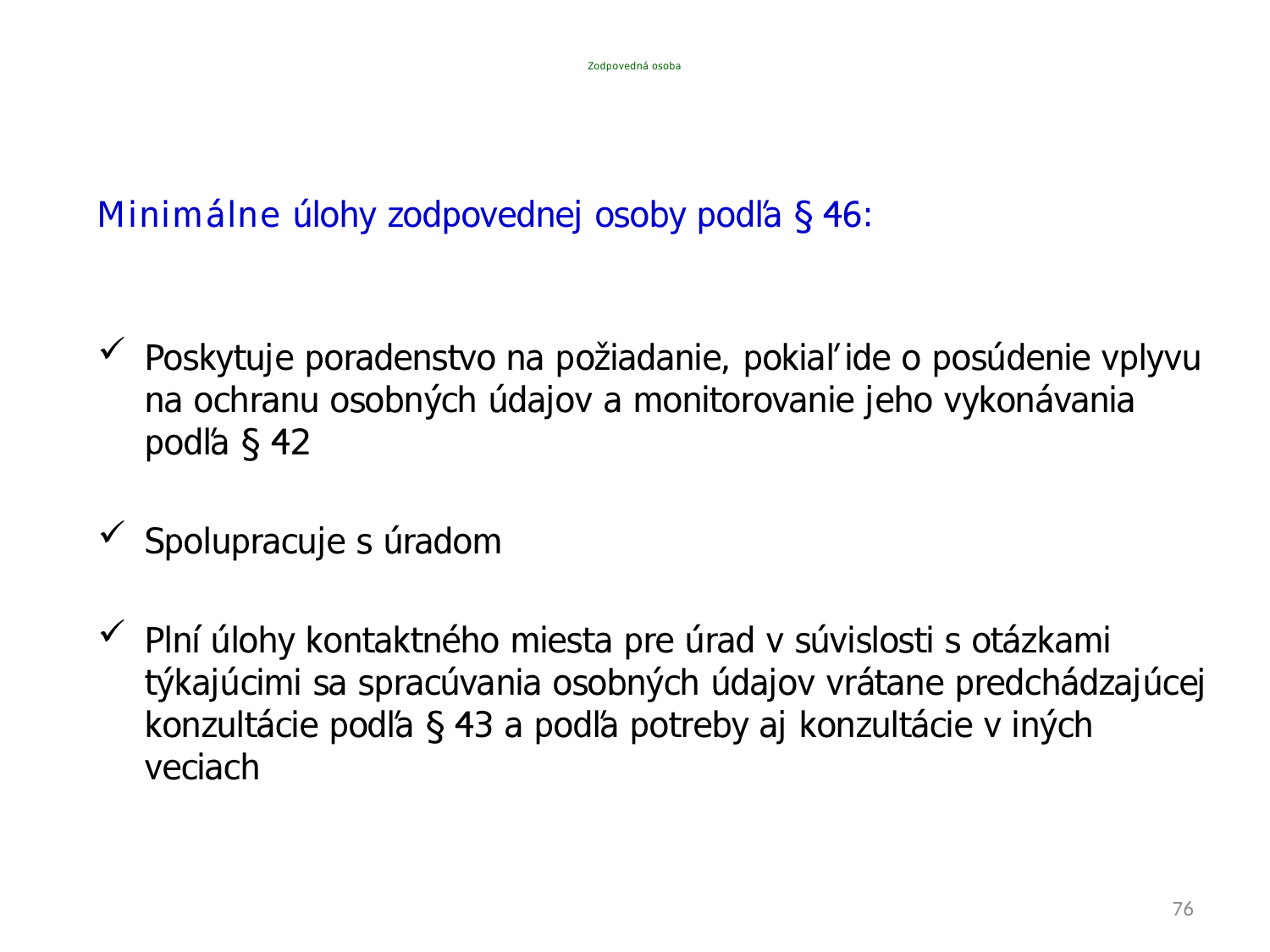

# Zodpovedná osoba

Minimálne úlohy zodpovednej osoby podľa § 46:

Poskytuje poradenstvo na požiadanie, pokiaľ ide o posúdenie vplyvu na ochranu osobných údajov a monitorovanie jeho vykonávania podľa § 42

Spolupracuje s úradom

Plní úlohy kontaktného miesta pre úrad v súvislosti s otázkami týkajúcimi sa spracúvania osobných údajov vrátane predchádzajúcej konzultácie podľa § 43 a podľa potreby aj konzultácie v iných veciach

76